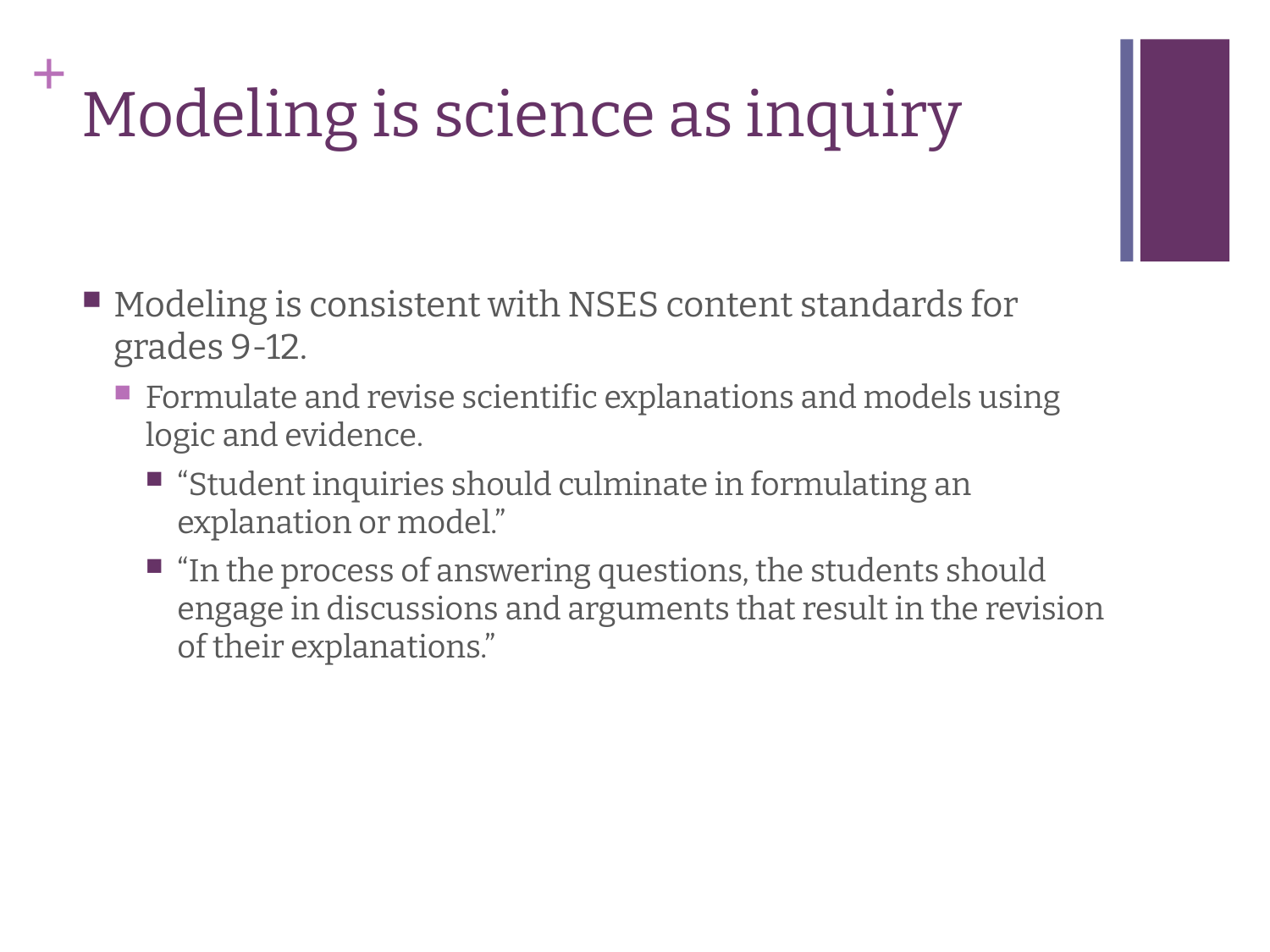

# Modeling is science as inquiry
Modeling is consistent with NSES content standards for grades 9-12.
Formulate and revise scientific explanations and models using logic and evidence.
“Student inquiries should culminate in formulating an explanation or model.”
“In the process of answering questions, the students should engage in discussions and arguments that result in the revision of their explanations.”